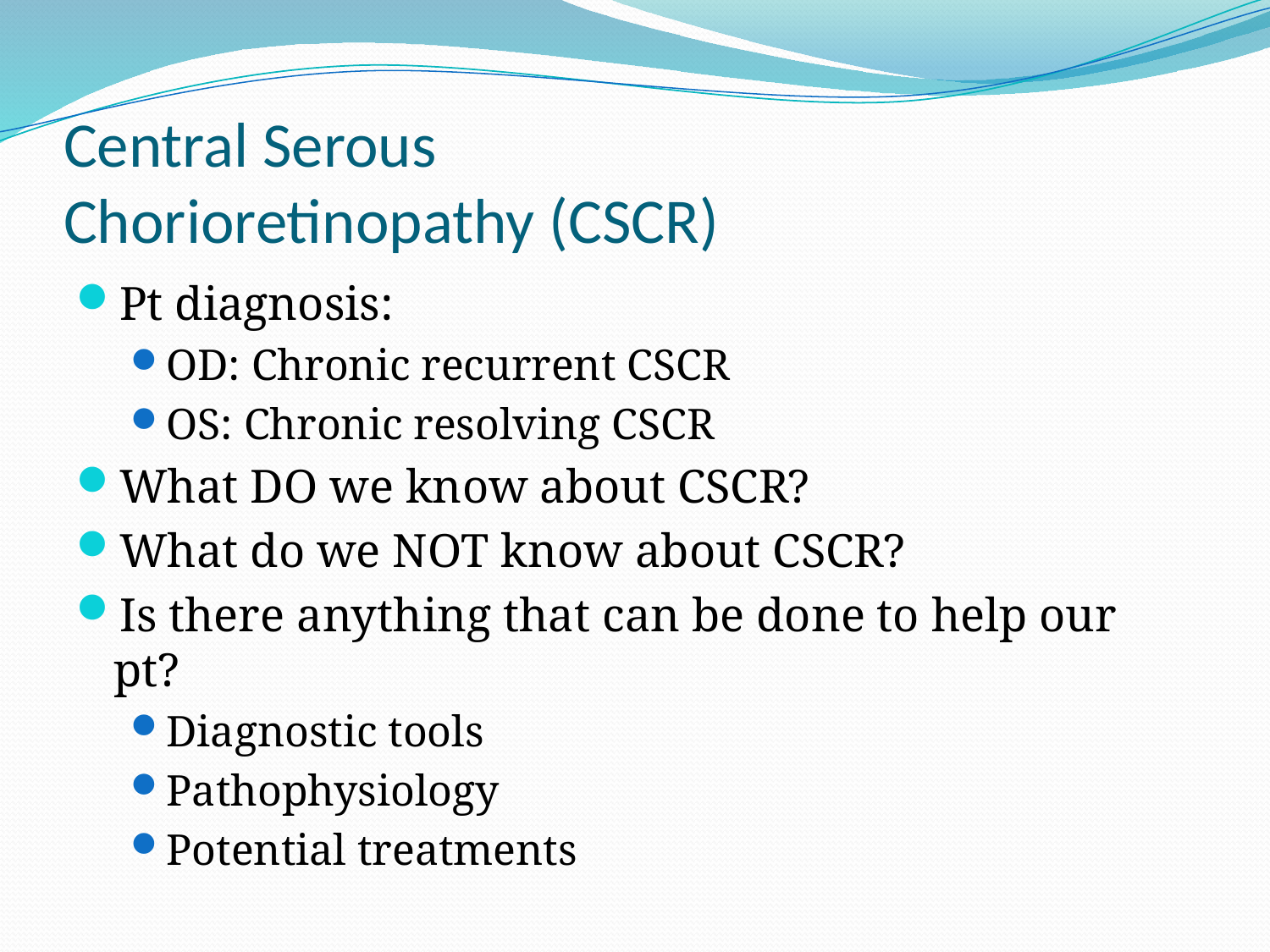

# Central Serous Chorioretinopathy (CSCR)
Pt diagnosis:
OD: Chronic recurrent CSCR
OS: Chronic resolving CSCR
What DO we know about CSCR?
What do we NOT know about CSCR?
Is there anything that can be done to help our pt?
Diagnostic tools
Pathophysiology
Potential treatments